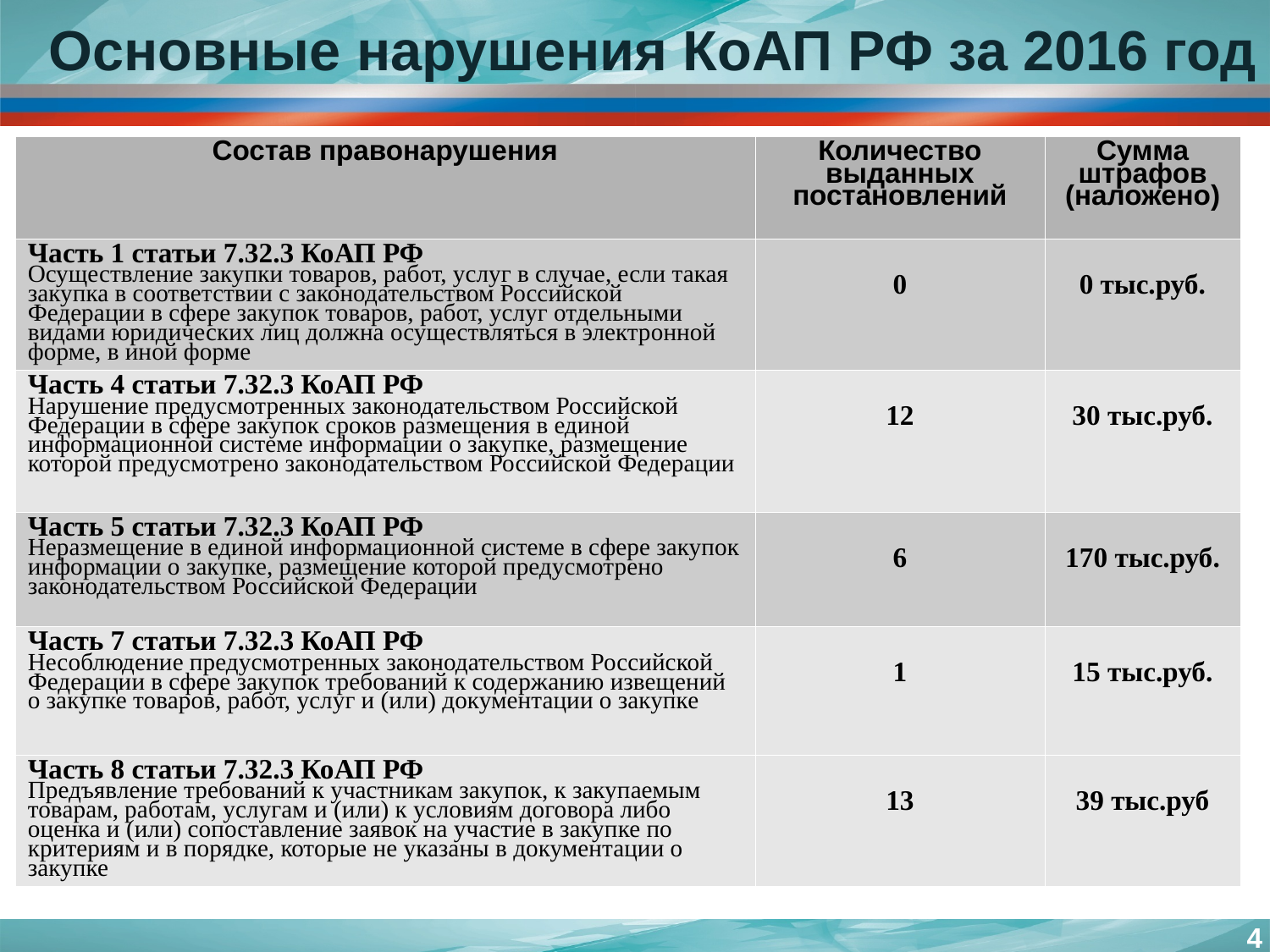

Основные нарушения КоАП РФ за 2016 год
| Состав правонарушения | Количество выданных постановлений | Сумма штрафов (наложено) |
| --- | --- | --- |
| Часть 1 статьи 7.32.3 КоАП РФ Осуществление закупки товаров, работ, услуг в случае, если такая закупка в соответствии с законодательством Российской Федерации в сфере закупок товаров, работ, услуг отдельными видами юридических лиц должна осуществляться в электронной форме, в иной форме | 0 | 0 тыс.руб. |
| Часть 4 статьи 7.32.3 КоАП РФ Нарушение предусмотренных законодательством Российской Федерации в сфере закупок сроков размещения в единой информационной системе информации о закупке, размещение которой предусмотрено законодательством Российской Федерации | 12 | 30 тыс.руб. |
| Часть 5 статьи 7.32.3 КоАП РФ Неразмещение в единой информационной системе в сфере закупок информации о закупке, размещение которой предусмотрено законодательством Российской Федерации | 6 | 170 тыс.руб. |
| Часть 7 статьи 7.32.3 КоАП РФ Несоблюдение предусмотренных законодательством Российской Федерации в сфере закупок требований к содержанию извещений о закупке товаров, работ, услуг и (или) документации о закупке | 1 | 15 тыс.руб. |
| Часть 8 статьи 7.32.3 КоАП РФ Предъявление требований к участникам закупок, к закупаемым товарам, работам, услугам и (или) к условиям договора либо оценка и (или) сопоставление заявок на участие в закупке по критериям и в порядке, которые не указаны в документации о закупке | 13 | 39 тыс.руб |

4